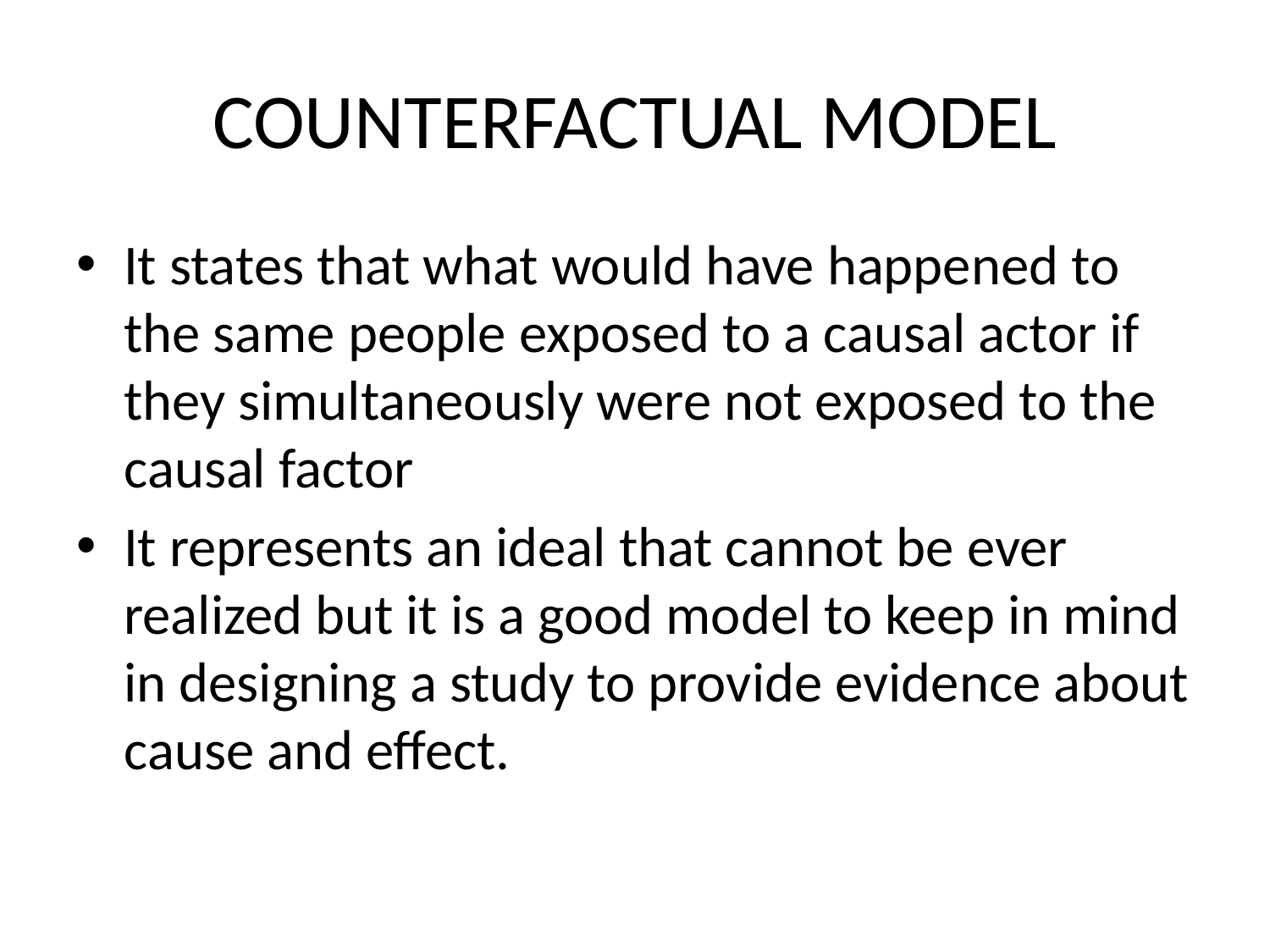

# COUNTERFACTUAL MODEL
It states that what would have happened to the same people exposed to a causal actor if they simultaneously were not exposed to the causal factor
It represents an ideal that cannot be ever realized but it is a good model to keep in mind in designing a study to provide evidence about cause and effect.